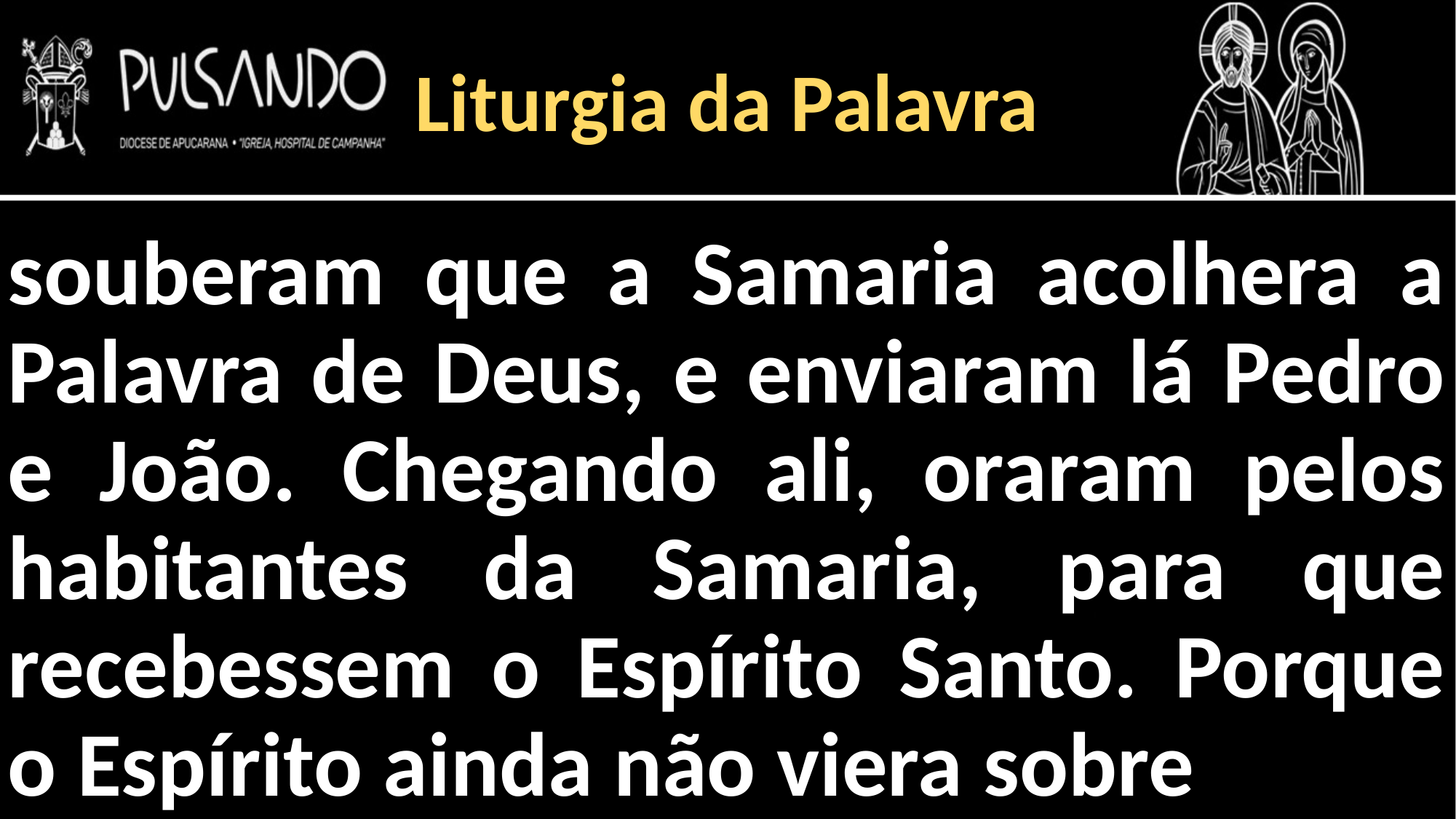

Liturgia da Palavra
souberam que a Samaria acolhera a Palavra de Deus, e enviaram lá Pedro e João. Chegando ali, oraram pelos habitantes da Samaria, para que recebessem o Espírito Santo. Porque o Espírito ainda não viera sobre